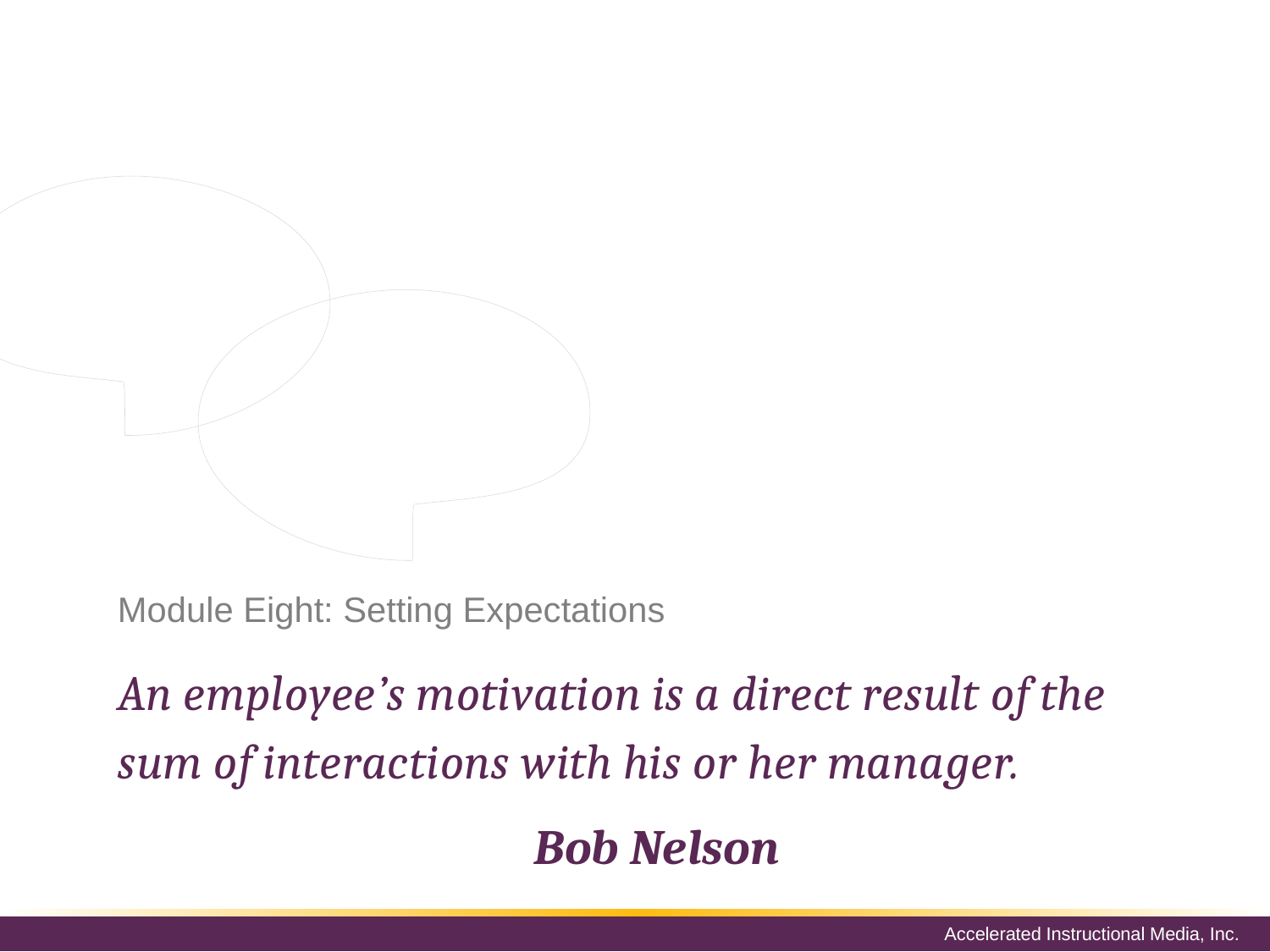

We have already established that setting and clarifying employee expectations is an important part of the onboarding process. Requirements and expectations need to be established from the beginning.
# Module Eight: Setting Expectations
An employee’s motivation is a direct result of the sum of interactions with his or her manager.
Bob Nelson